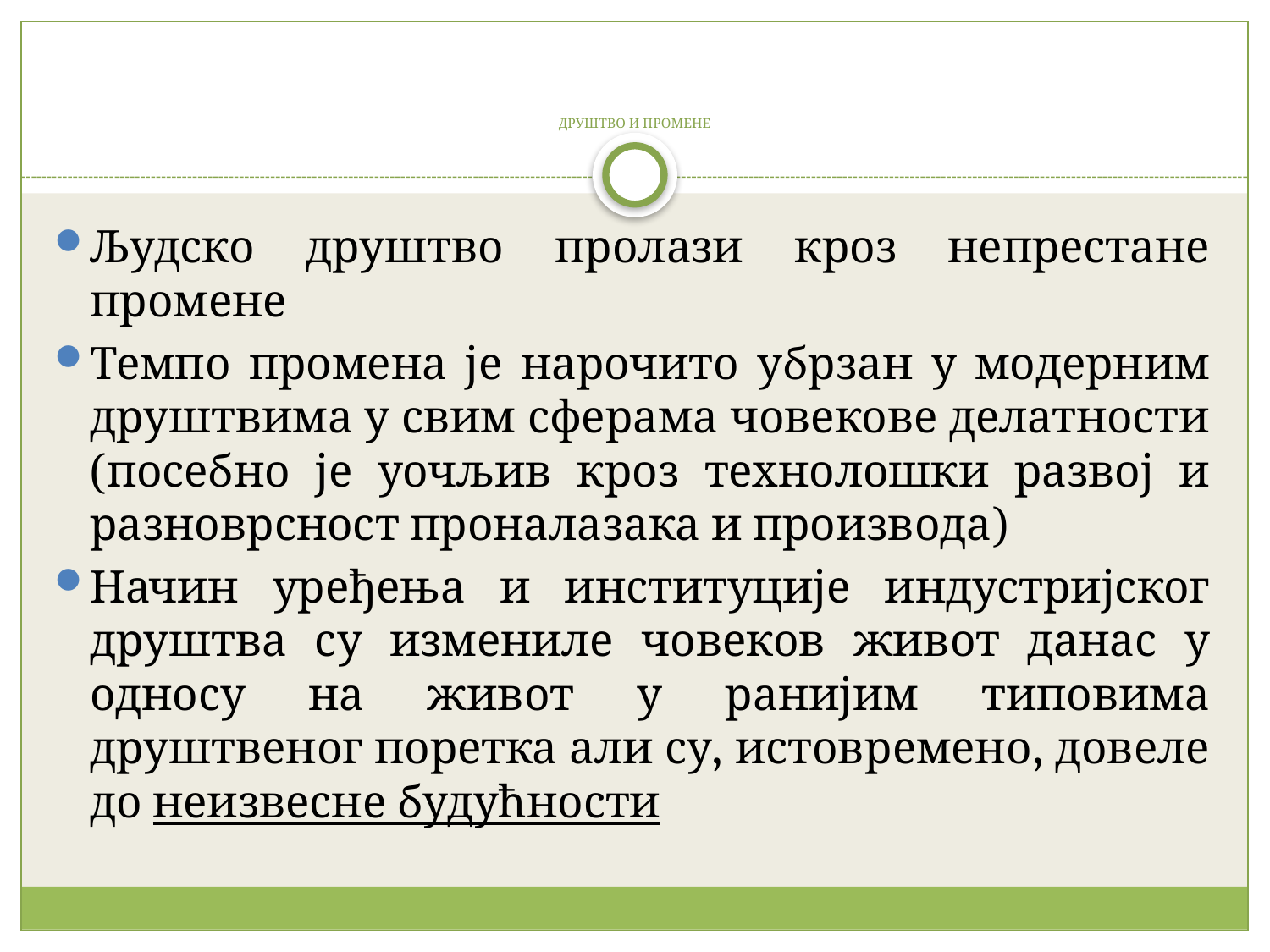

# ДРУШТВО И ПРОМЕНЕ
Људско друштво пролази кроз непрестане промене
Темпо промена је нарочито убрзан у модерним друштвима у свим сферама човекове делатности (посебно је уочљив кроз технолошки развој и разноврсност проналазака и производа)
Начин уређења и институције индустријског друштва су измениле човеков живот данас у односу на живот у ранијим типовима друштвеног поретка али су, истовремено, довеле до неизвесне будућности